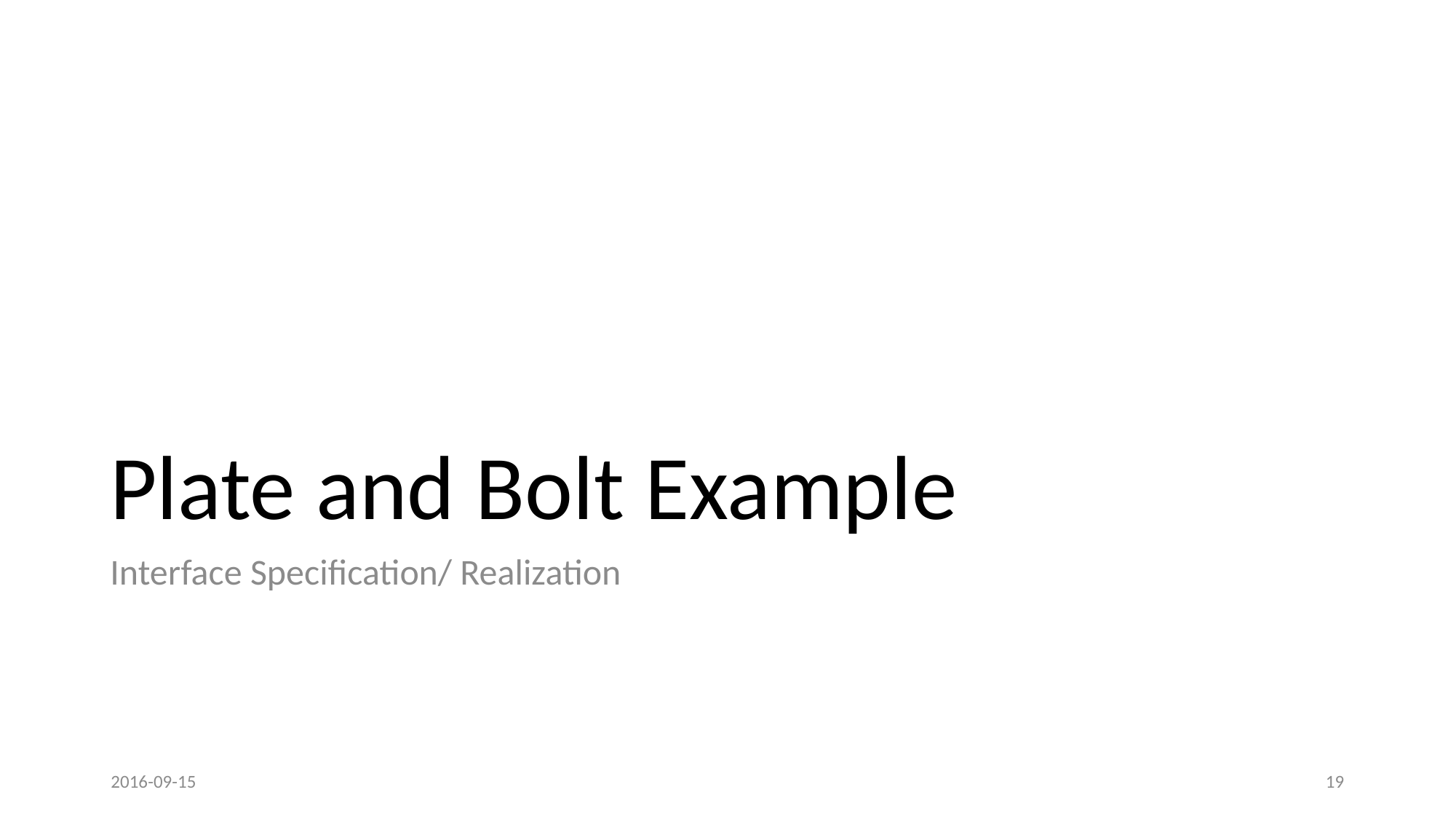

# Plate and Bolt Example
Interface Specification/ Realization
2016-09-15
19